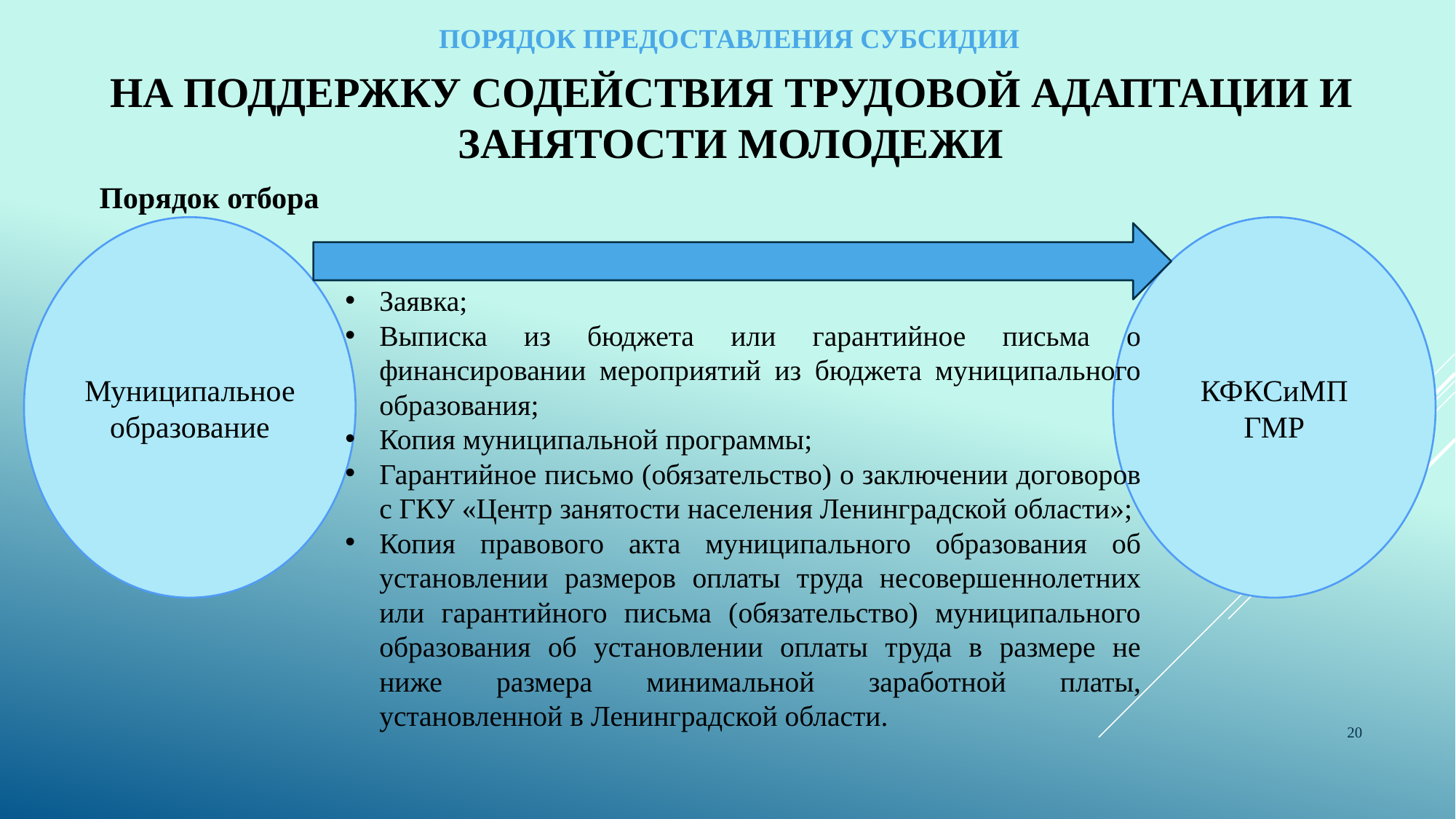

ПОРЯДОК ПРЕДОСТАВЛЕНИЯ СУБСИДИИ
# на поддержку содействия трудовой адаптации и занятости молодежи
Порядок отбора

Муниципальное образование
КФКСиМП ГМР

Заявка;
Выписка из бюджета или гарантийное письма о финансировании мероприятий из бюджета муниципального образования;
Копия муниципальной программы;
Гарантийное письмо (обязательство) о заключении договоров с ГКУ «Центр занятости населения Ленинградской области»;
Копия правового акта муниципального образования об установлении размеров оплаты труда несовершеннолетних или гарантийного письма (обязательство) муниципального образования об установлении оплаты труда в размере не ниже размера минимальной заработной платы, установленной в Ленинградской области.
20